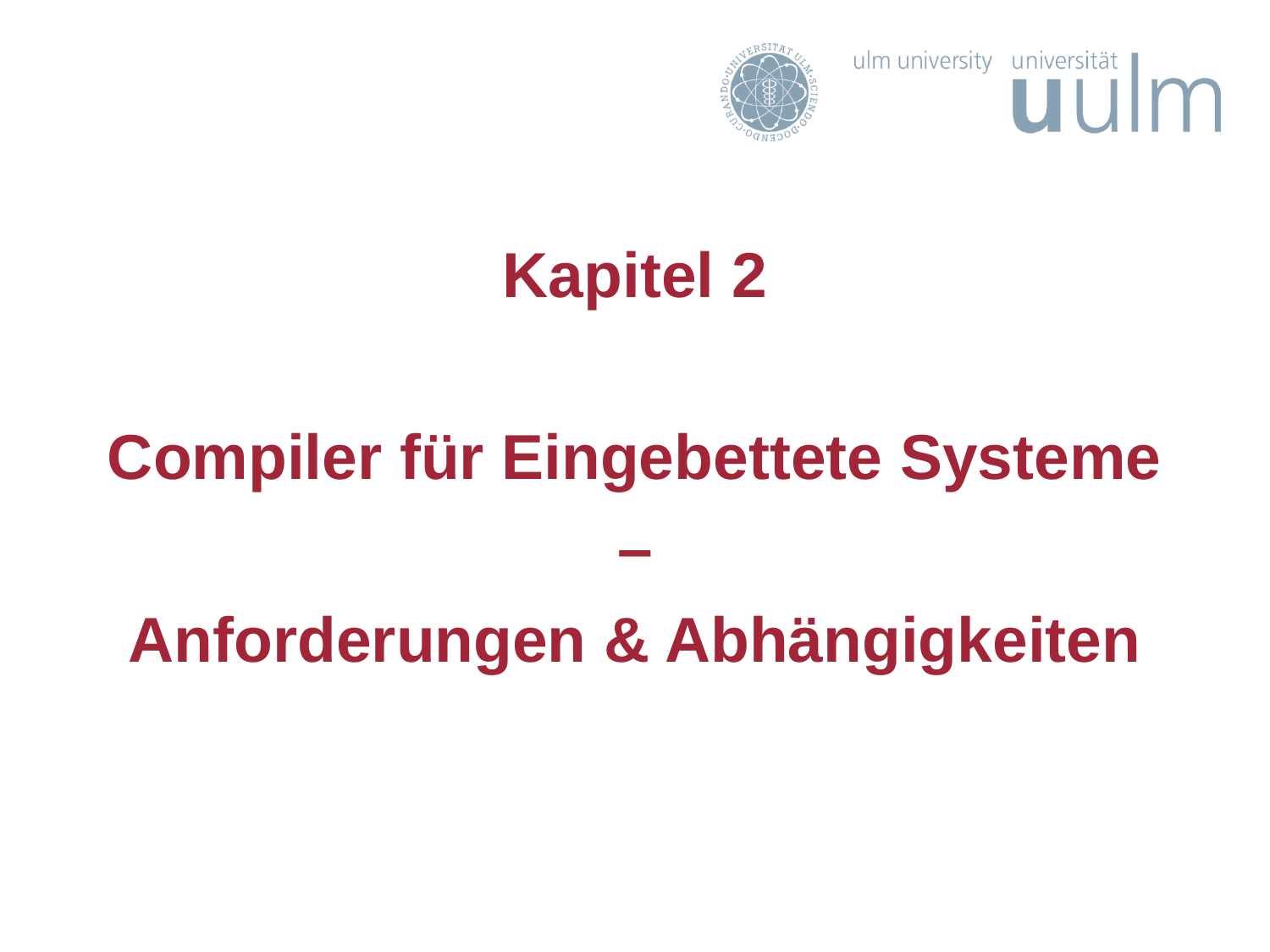

# Kapitel 2 Compiler für Eingebettete Systeme – Anforderungen & Abhängigkeiten